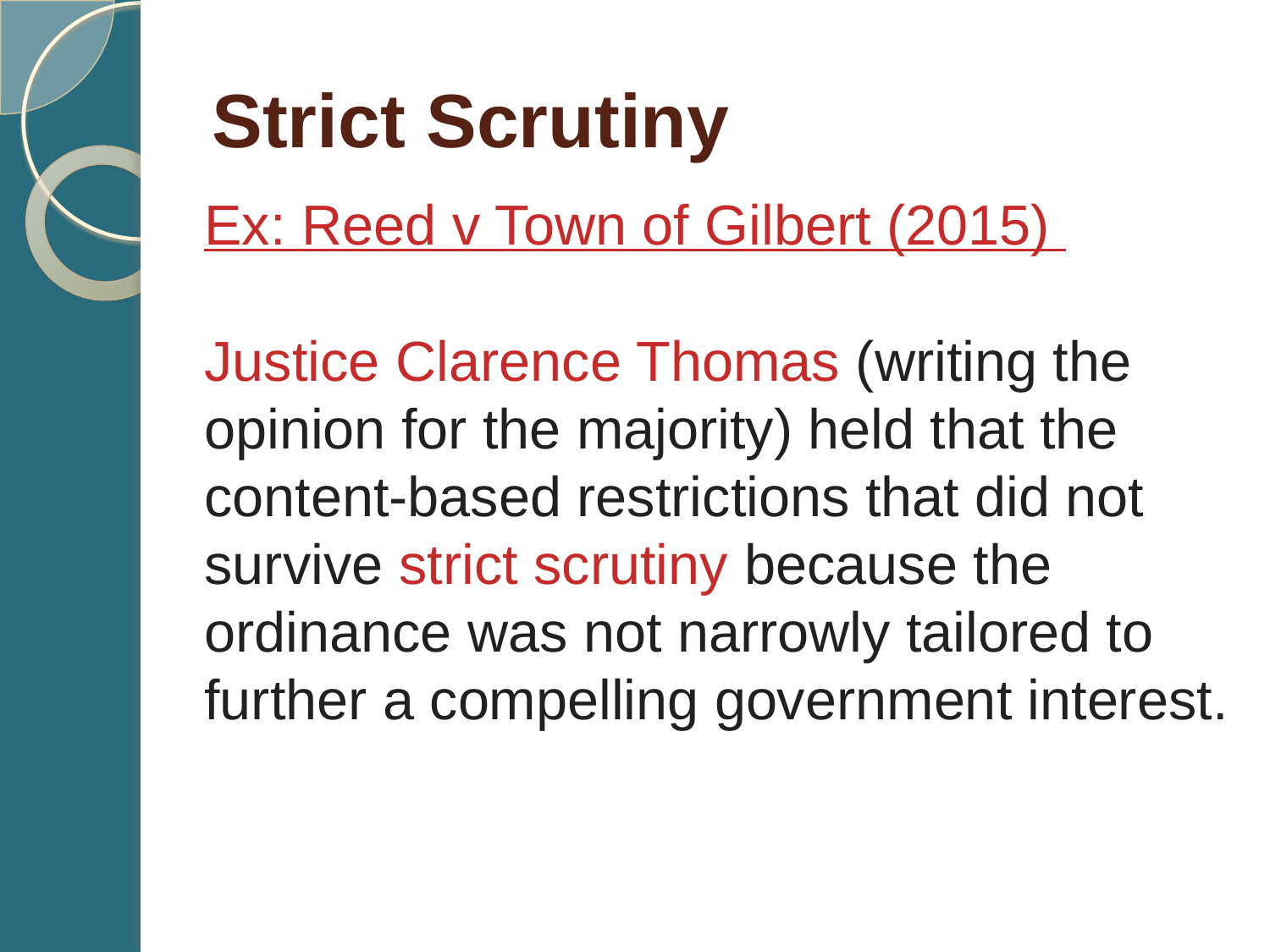

# Strict Scrutiny
Ex: Reed v Town of Gilbert (2015)
Justice Clarence Thomas (writing the opinion for the majority) held that the  content-based restrictions that did not survive strict scrutiny because the ordinance was not narrowly tailored to further a compelling government interest.